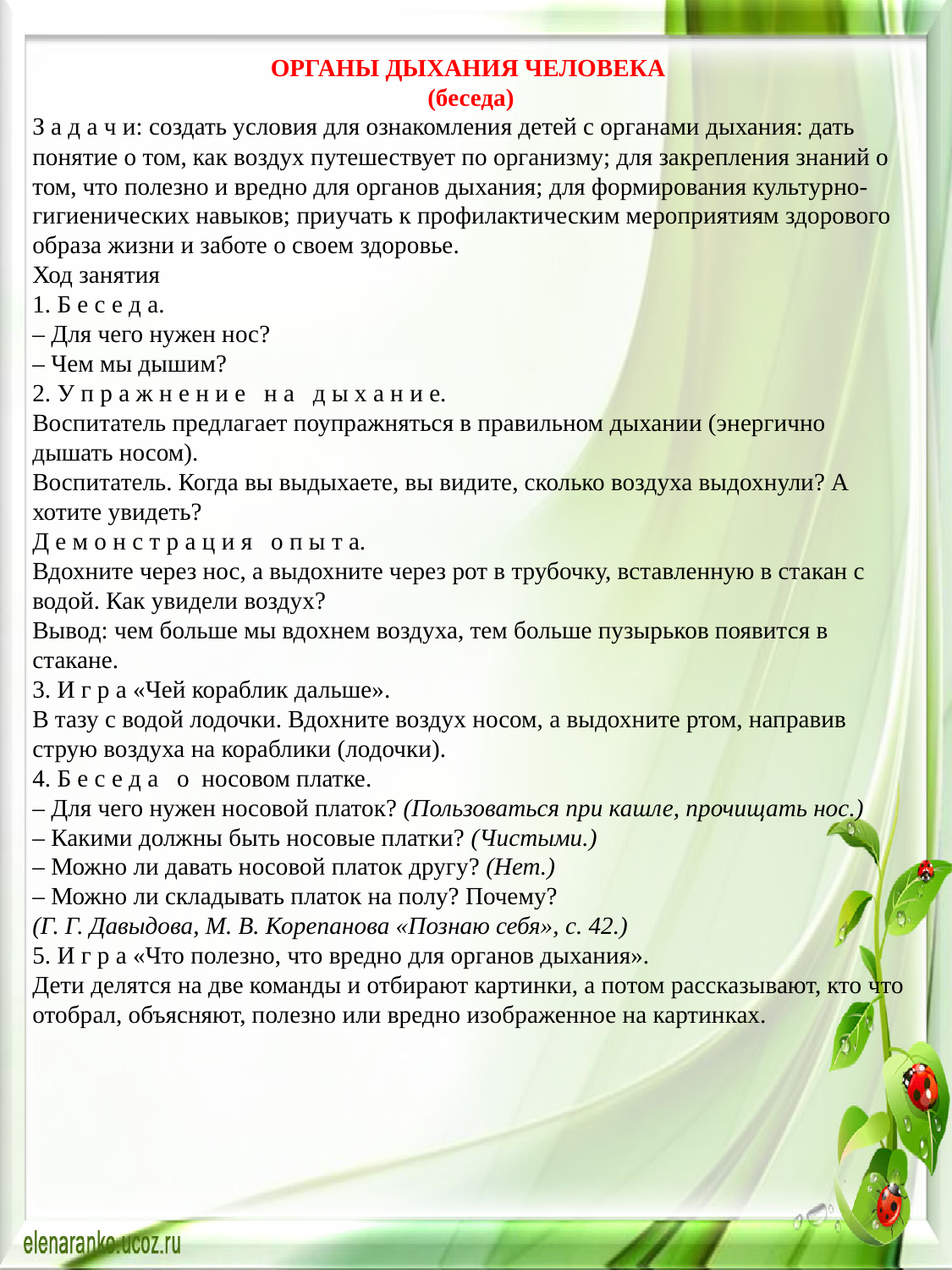

ОРГАНЫ ДЫХАНИЯ ЧЕЛОВЕКА
(беседа)
З а д а ч и: создать условия для ознакомления детей с органами дыхания: дать понятие о том, как воздух путешествует по организму; для закрепления знаний о том, что полезно и вредно для органов дыхания; для формирования культурно-гигиенических навыков; приучать к профилактическим мероприятиям здорового образа жизни и заботе о своем здоровье.
Ход занятия
1. Б е с е д а.
– Для чего нужен нос?
– Чем мы дышим?
2. У п р а ж н е н и е   н а   д ы х а н и е.
Воспитатель предлагает поупражняться в правильном дыхании (энергично дышать носом).
Воспитатель. Когда вы выдыхаете, вы видите, сколько воздуха выдохнули? А хотите увидеть?
Д е м о н с т р а ц и я   о п ы т а.
Вдохните через нос, а выдохните через рот в трубочку, вставленную в стакан с водой. Как увидели воздух?
Вывод: чем больше мы вдохнем воздуха, тем больше пузырьков появится в стакане.
3. И г р а «Чей кораблик дальше».
В тазу с водой лодочки. Вдохните воздух носом, а выдохните ртом, направив струю воздуха на кораблики (лодочки).
4. Б е с е д а   о  носовом платке.
– Для чего нужен носовой платок? (Пользоваться при кашле, прочищать нос.)
– Какими должны быть носовые платки? (Чистыми.)
– Можно ли давать носовой платок другу? (Нет.)
– Можно ли складывать платок на полу? Почему?
(Г. Г. Давыдова, М. В. Корепанова «Познаю себя», с. 42.)
5. И г р а «Что полезно, что вредно для органов дыхания».
Дети делятся на две команды и отбирают картинки, а потом рассказывают, кто что отобрал, объясняют, полезно или вредно изображенное на картинках.